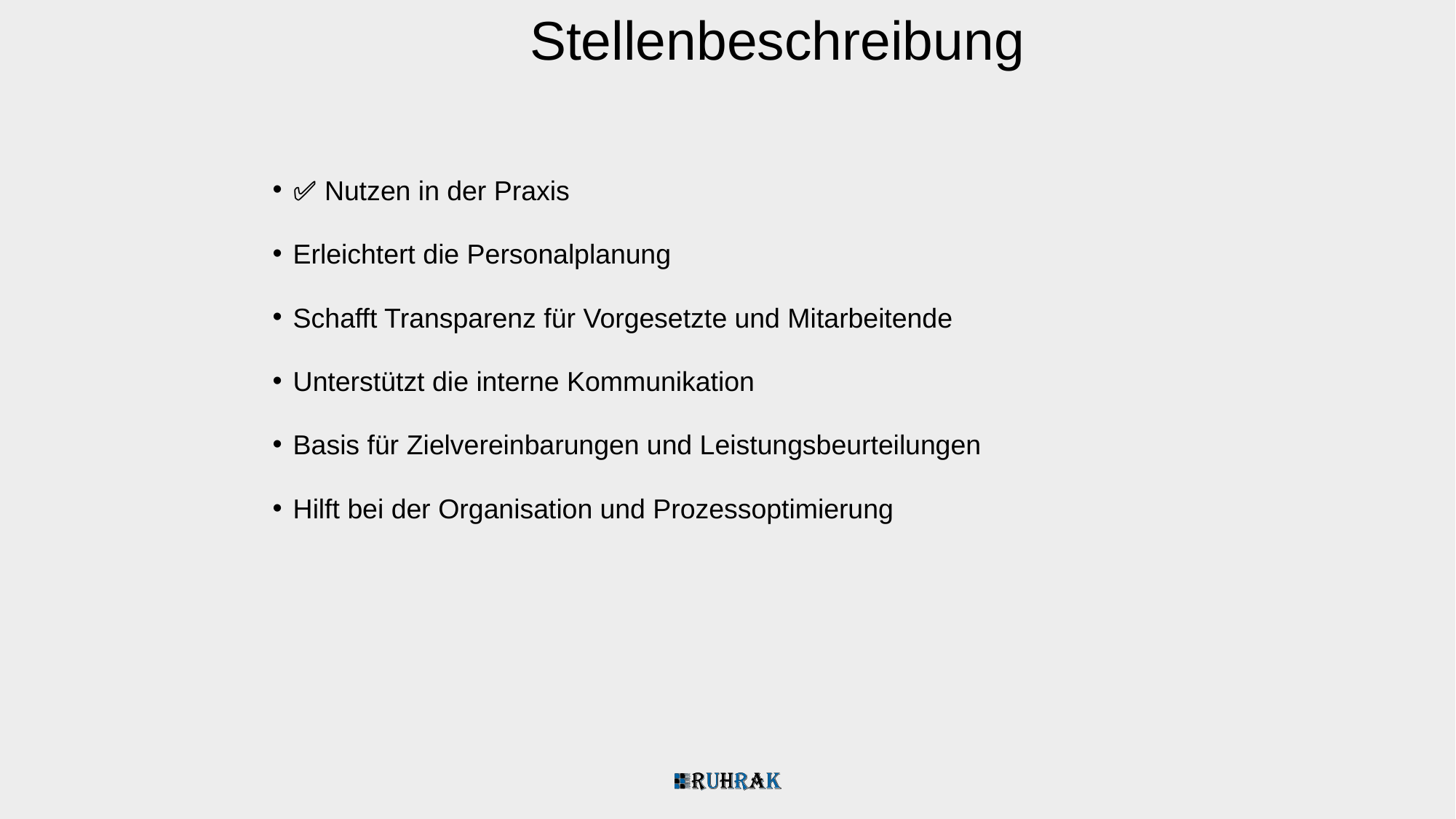

Stellenbeschreibung
✅ Nutzen in der Praxis

Erleichtert die Personalplanung

Schafft Transparenz für Vorgesetzte und Mitarbeitende

Unterstützt die interne Kommunikation

Basis für Zielvereinbarungen und Leistungsbeurteilungen

Hilft bei der Organisation und Prozessoptimierung